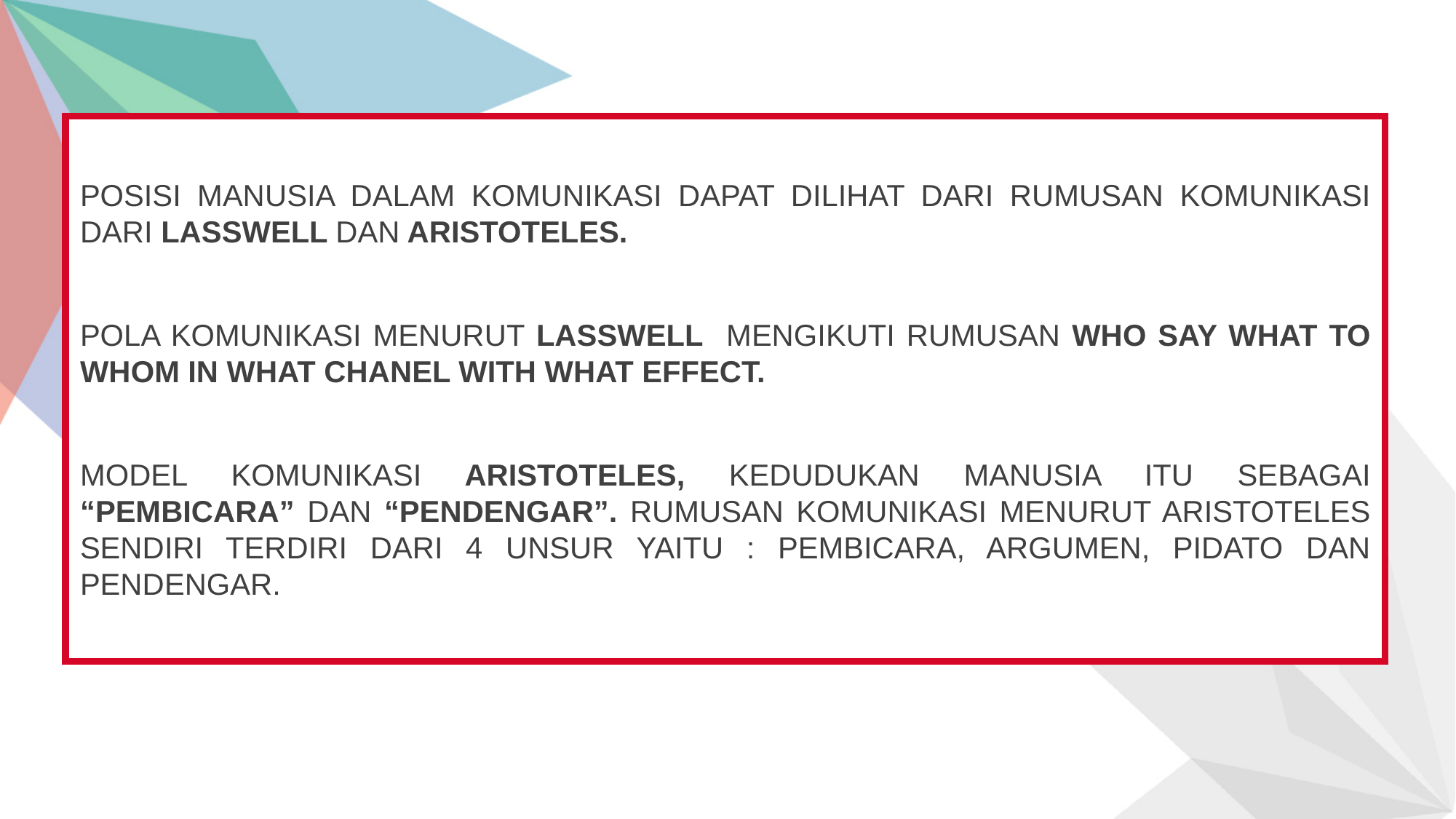

POSISI MANUSIA DALAM KOMUNIKASI DAPAT DILIHAT DARI RUMUSAN KOMUNIKASI DARI LASSWELL DAN ARISTOTELES.

POLA KOMUNIKASI MENURUT LASSWELL  MENGIKUTI RUMUSAN WHO SAY WHAT TO WHOM IN WHAT CHANEL WITH WHAT EFFECT.

MODEL KOMUNIKASI ARISTOTELES, KEDUDUKAN MANUSIA ITU SEBAGAI “PEMBICARA” DAN “PENDENGAR”. RUMUSAN KOMUNIKASI MENURUT ARISTOTELES SENDIRI TERDIRI DARI 4 UNSUR YAITU : PEMBICARA, ARGUMEN, PIDATO DAN PENDENGAR.